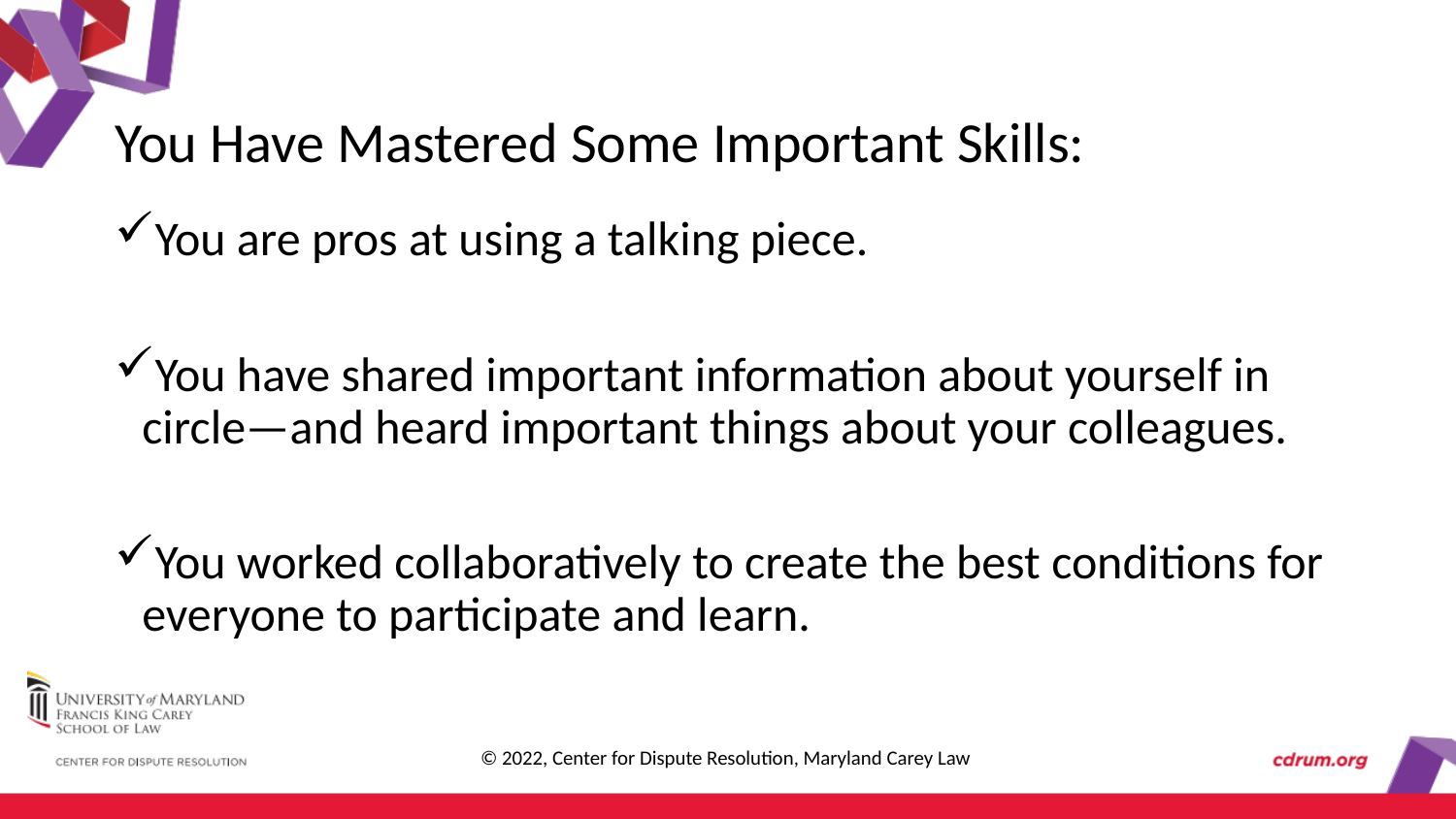

# You Have Mastered Some Important Skills:
You are pros at using a talking piece.

You have shared important information about yourself in circle—and heard important things about your colleagues.

You worked collaboratively to create the best conditions for everyone to participate and learn.

© 2022, Center for Dispute Resolution, Maryland Carey Law